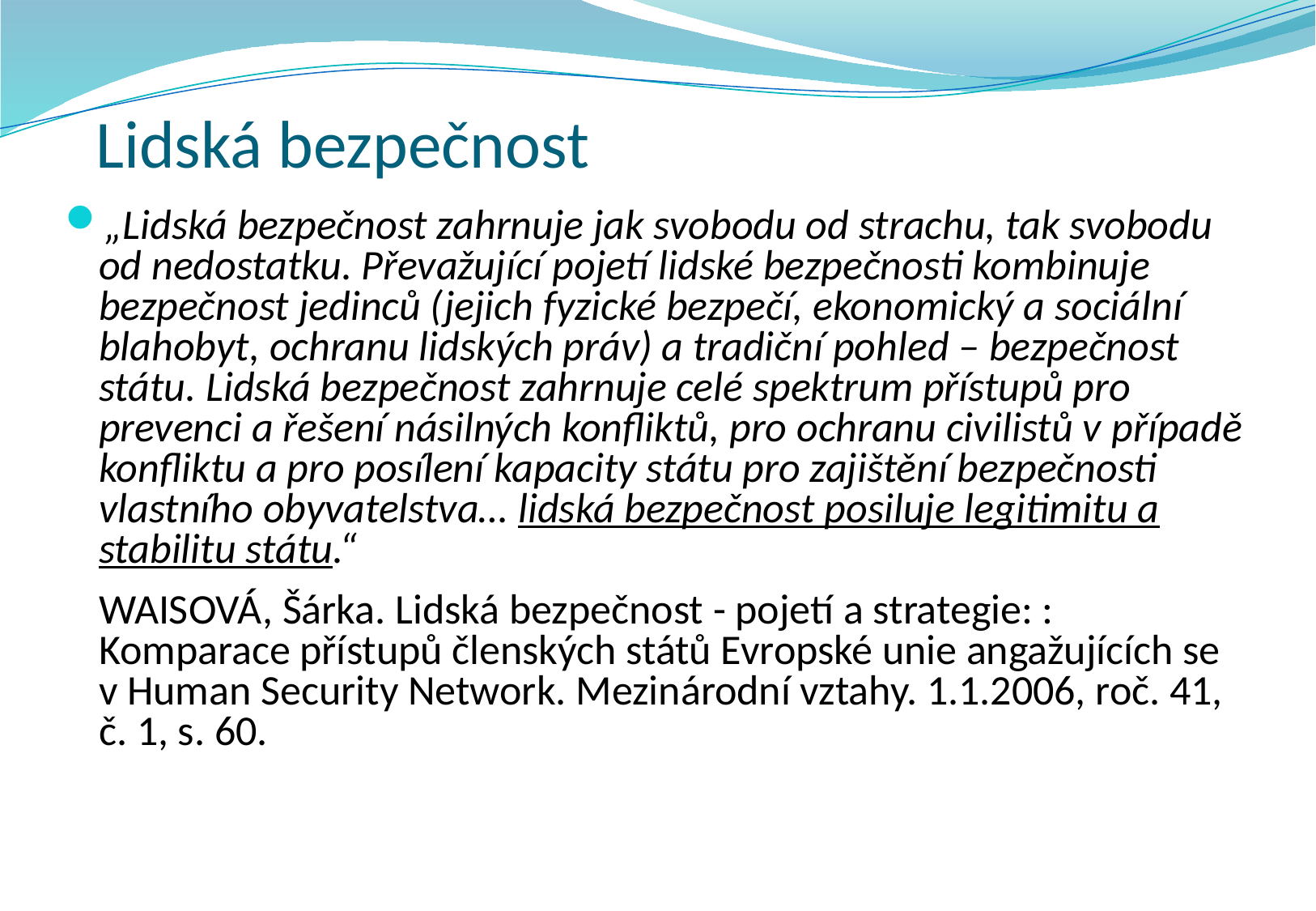

# Lidská bezpečnost
„Lidská bezpečnost zahrnuje jak svobodu od strachu, tak svobodu od nedostatku. Převažující pojetí lidské bezpečnosti kombinuje bezpečnost jedinců (jejich fyzické bezpečí, ekonomický a sociální blahobyt, ochranu lidských práv) a tradiční pohled – bezpečnost státu. Lidská bezpečnost zahrnuje celé spektrum přístupů pro prevenci a řešení násilných konfliktů, pro ochranu civilistů v případě konfliktu a pro posílení kapacity státu pro zajištění bezpečnosti vlastního obyvatelstva… lidská bezpečnost posiluje legitimitu a stabilitu státu.“
	WAISOVÁ, Šárka. Lidská bezpečnost - pojetí a strategie: : Komparace přístupů členských států Evropské unie angažujících se v Human Security Network. Mezinárodní vztahy. 1.1.2006, roč. 41, č. 1, s. 60.